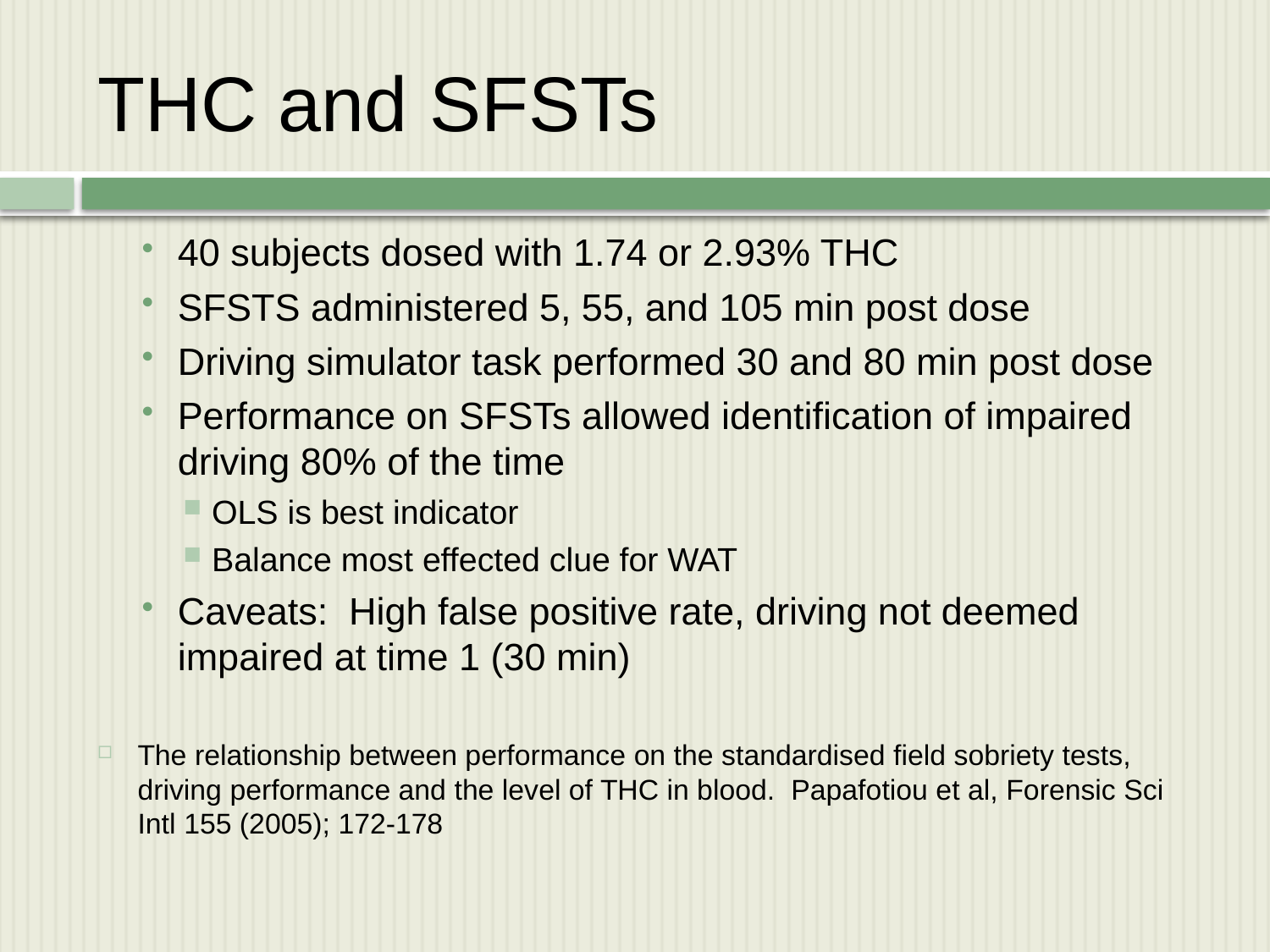

# THC and SFSTs
40 subjects dosed with 1.74 or 2.93% THC
SFSTS administered 5, 55, and 105 min post dose
Driving simulator task performed 30 and 80 min post dose
Performance on SFSTs allowed identification of impaired driving 80% of the time
OLS is best indicator
Balance most effected clue for WAT
Caveats:  High false positive rate, driving not deemed impaired at time 1 (30 min)

The relationship between performance on the standardised field sobriety tests, driving performance and the level of THC in blood.  Papafotiou et al, Forensic Sci Intl 155 (2005); 172-178